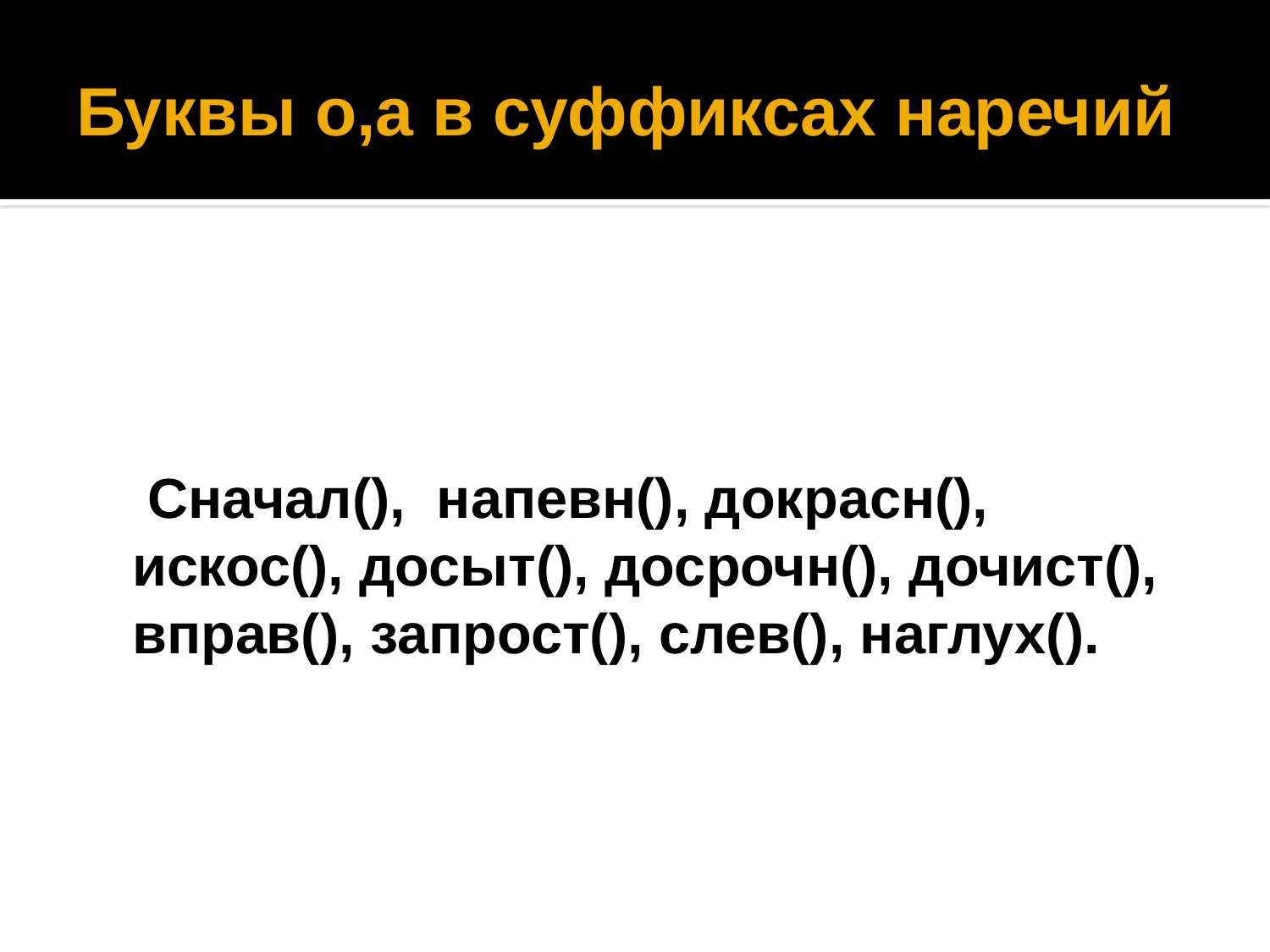

# Буквы о,а в суффиксах наречий
                                                                                                                                                                                                                Сначал(),  напевн(), докрасн(),  искос(), досыт(), досрочн(), дочист(), вправ(), запрост(), слев(), наглух().